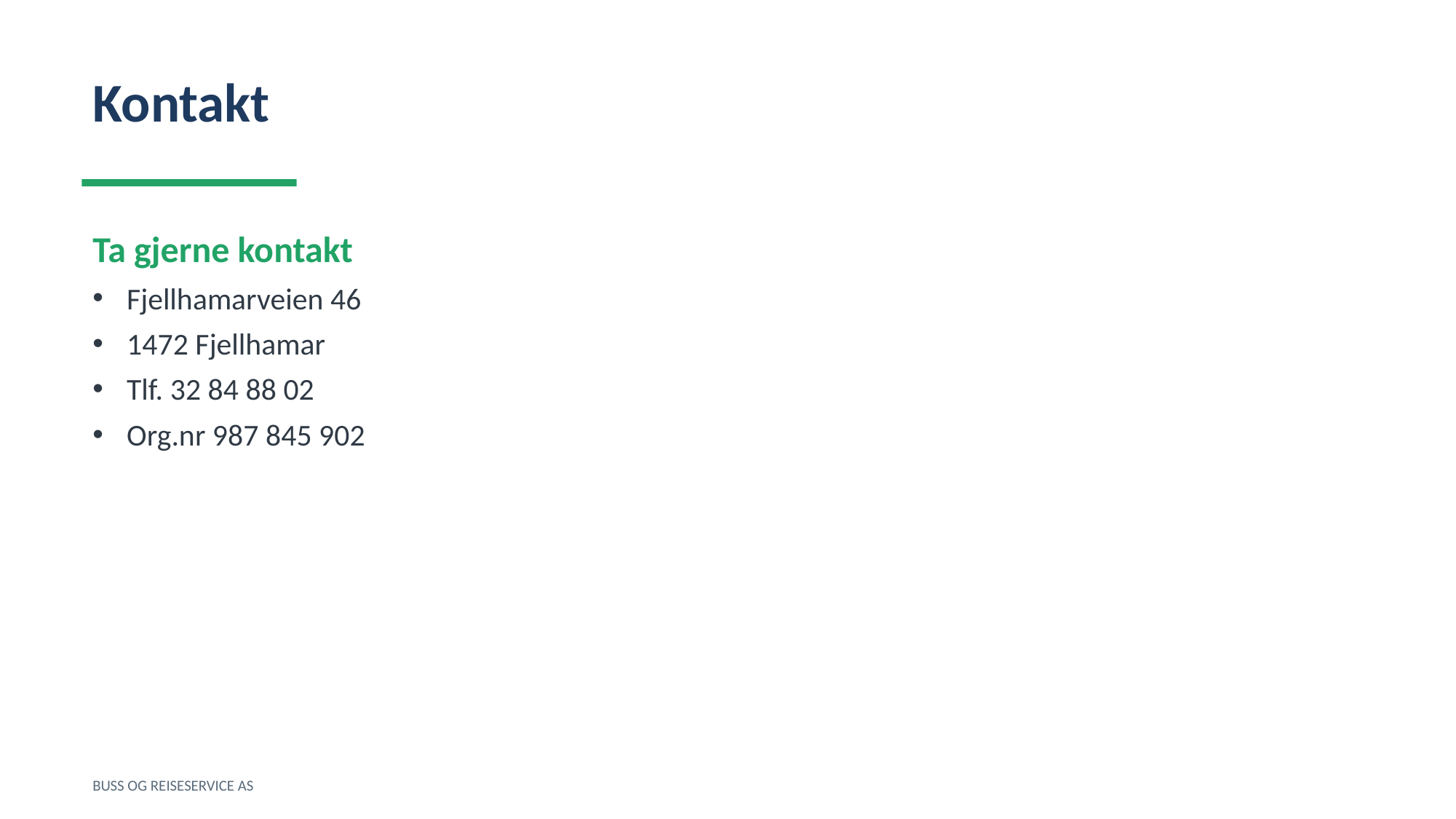

Kontakt

Ta gjerne kontakt
Fjellhamarveien 46
1472 Fjellhamar
Tlf. 32 84 88 02
Org.nr 987 845 902
BUSS OG REISESERVICE AS